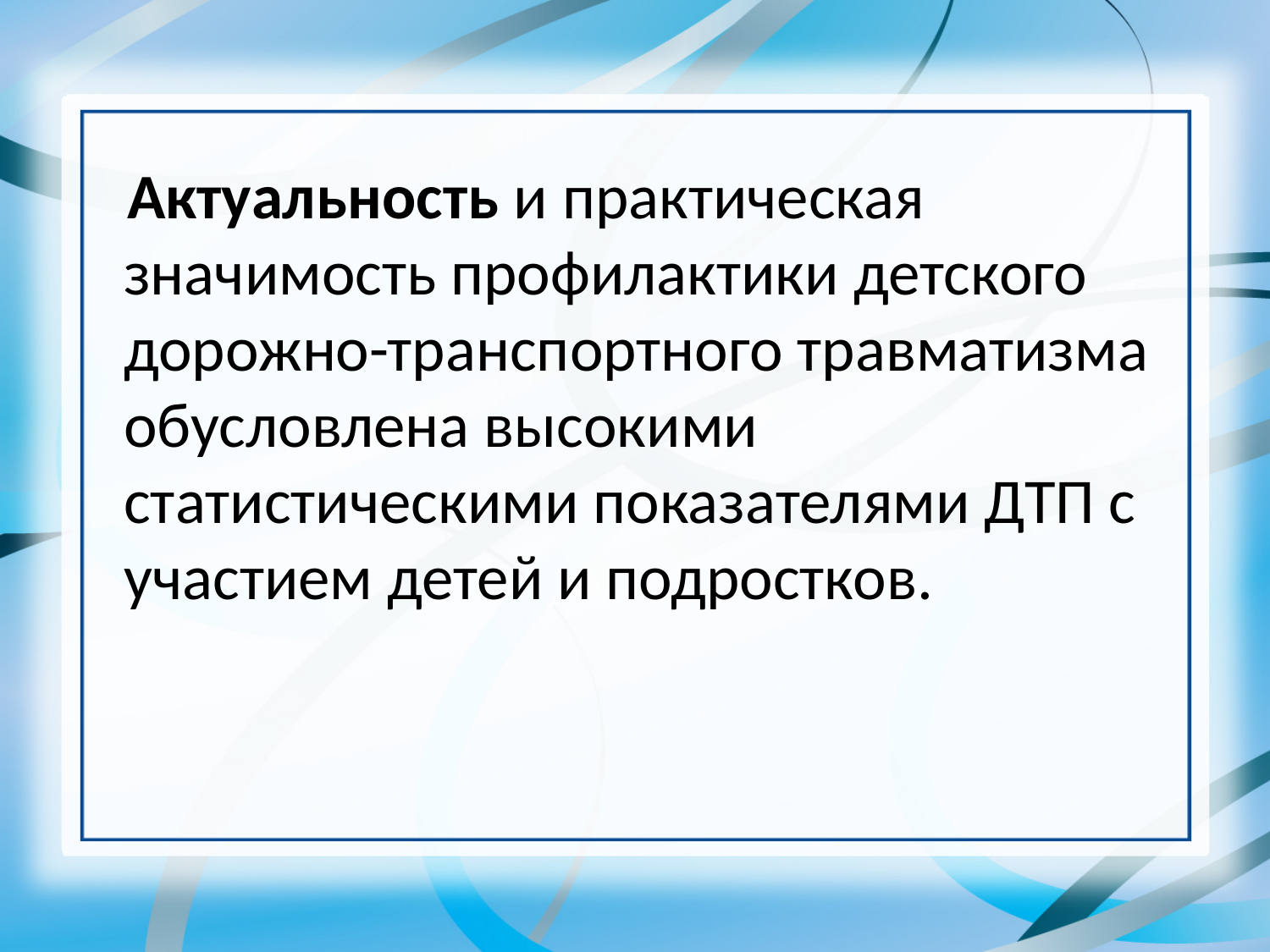

#
    Актуальность и практическая значимость профилактики детского дорожно-транспортного травматизма обусловлена высокими статистическими показателями ДТП с участием детей и подростков.